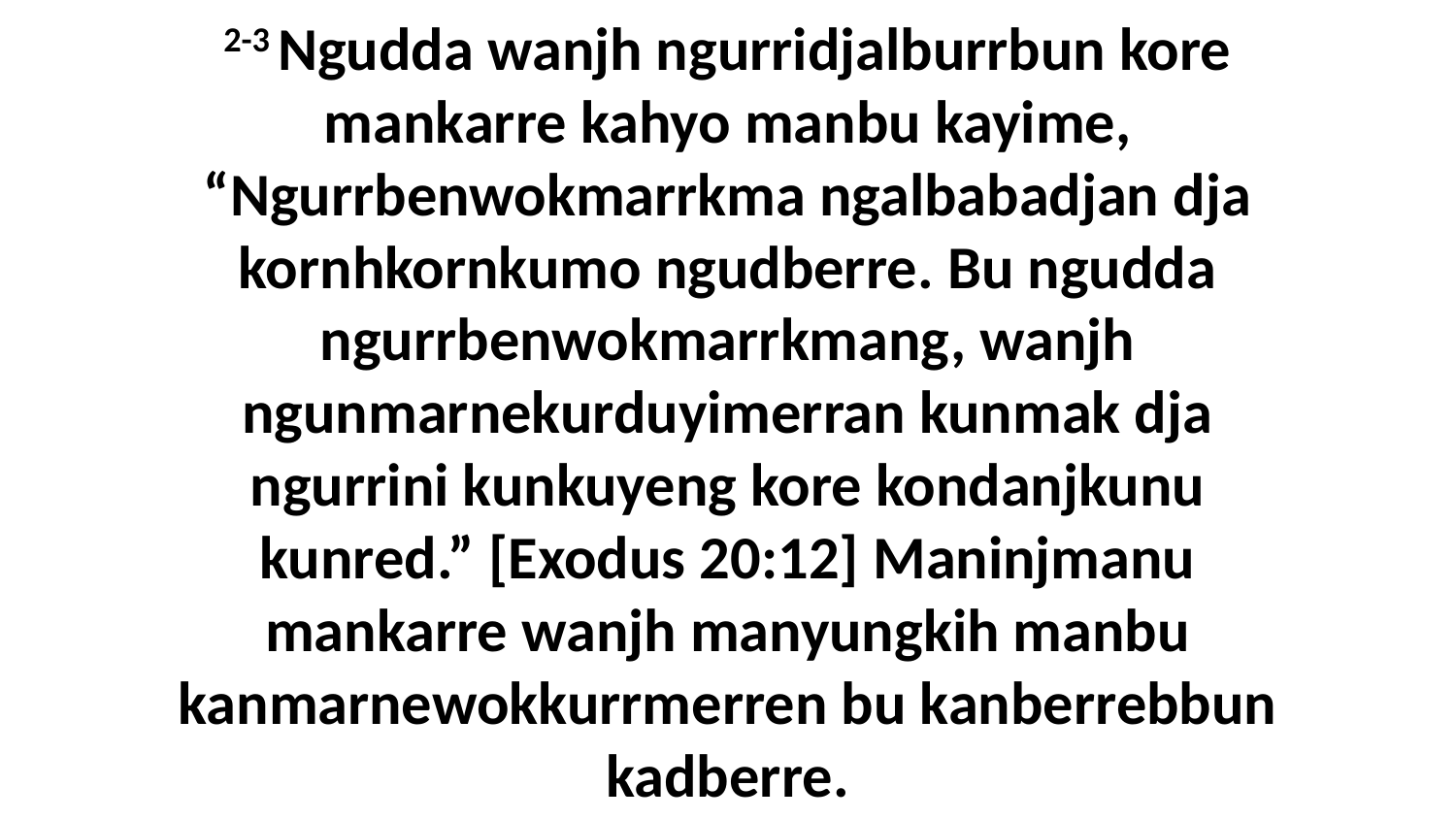

2-3 Ngudda wanjh ngurridjalburrbun kore mankarre kahyo manbu kayime, “Ngurrbenwokmarrkma ngalbabadjan dja kornhkornkumo ngudberre. Bu ngudda ngurrbenwokmarrkmang, wanjh ngunmarnekurduyimerran kunmak dja ngurrini kunkuyeng kore kondanjkunu kunred.” [Exodus 20:12] Maninjmanu mankarre wanjh manyungkih manbu kanmarnewokkurrmerren bu kanberrebbun kadberre.